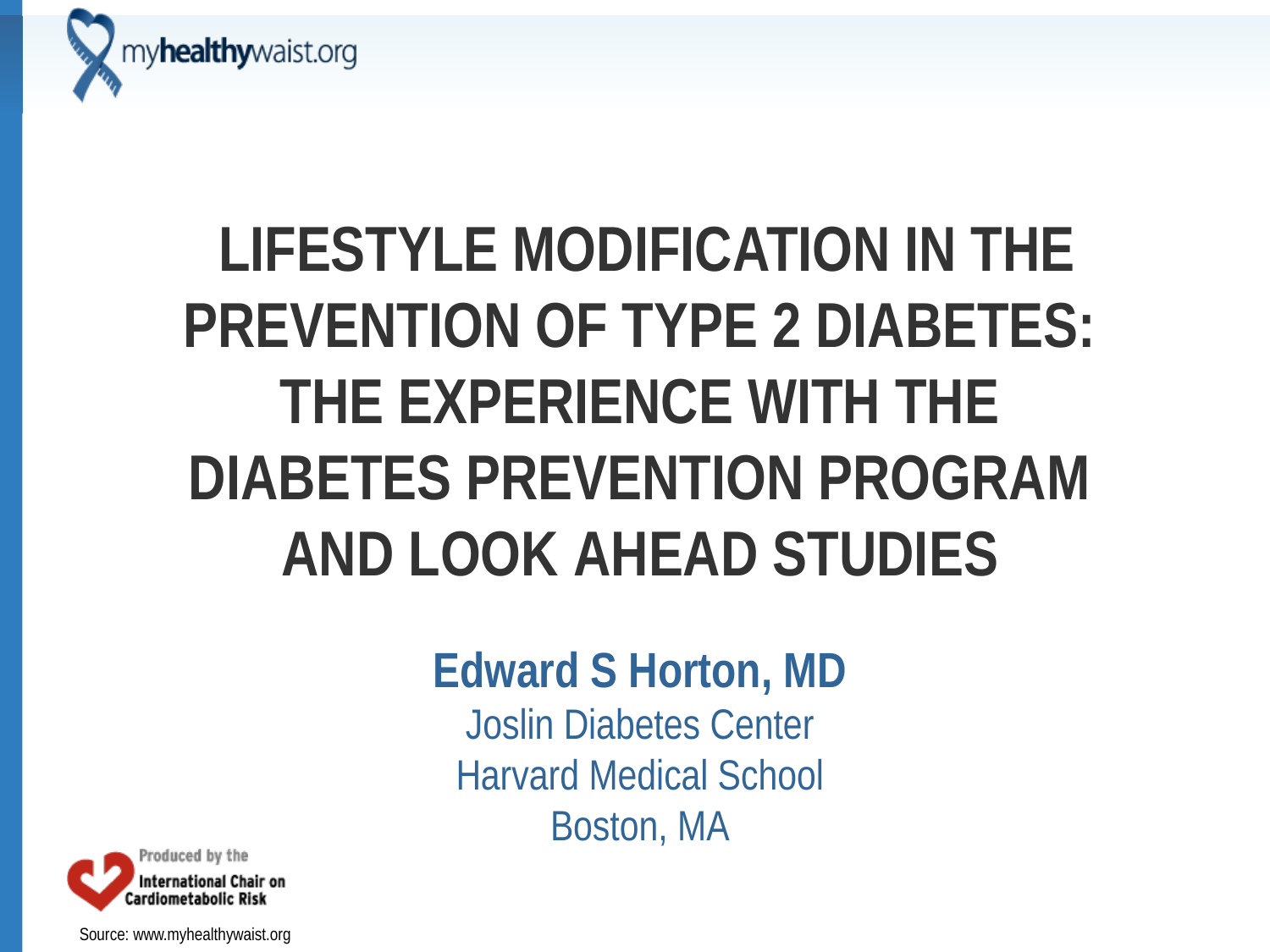

# Lifestyle Modification in the Prevention of Type 2 Diabetes: The Experience with the DIABETES PREVENTION PROGRAM and LOOK AHEAD Studies
Edward S Horton, MD
Joslin Diabetes Center
Harvard Medical School
Boston, MA